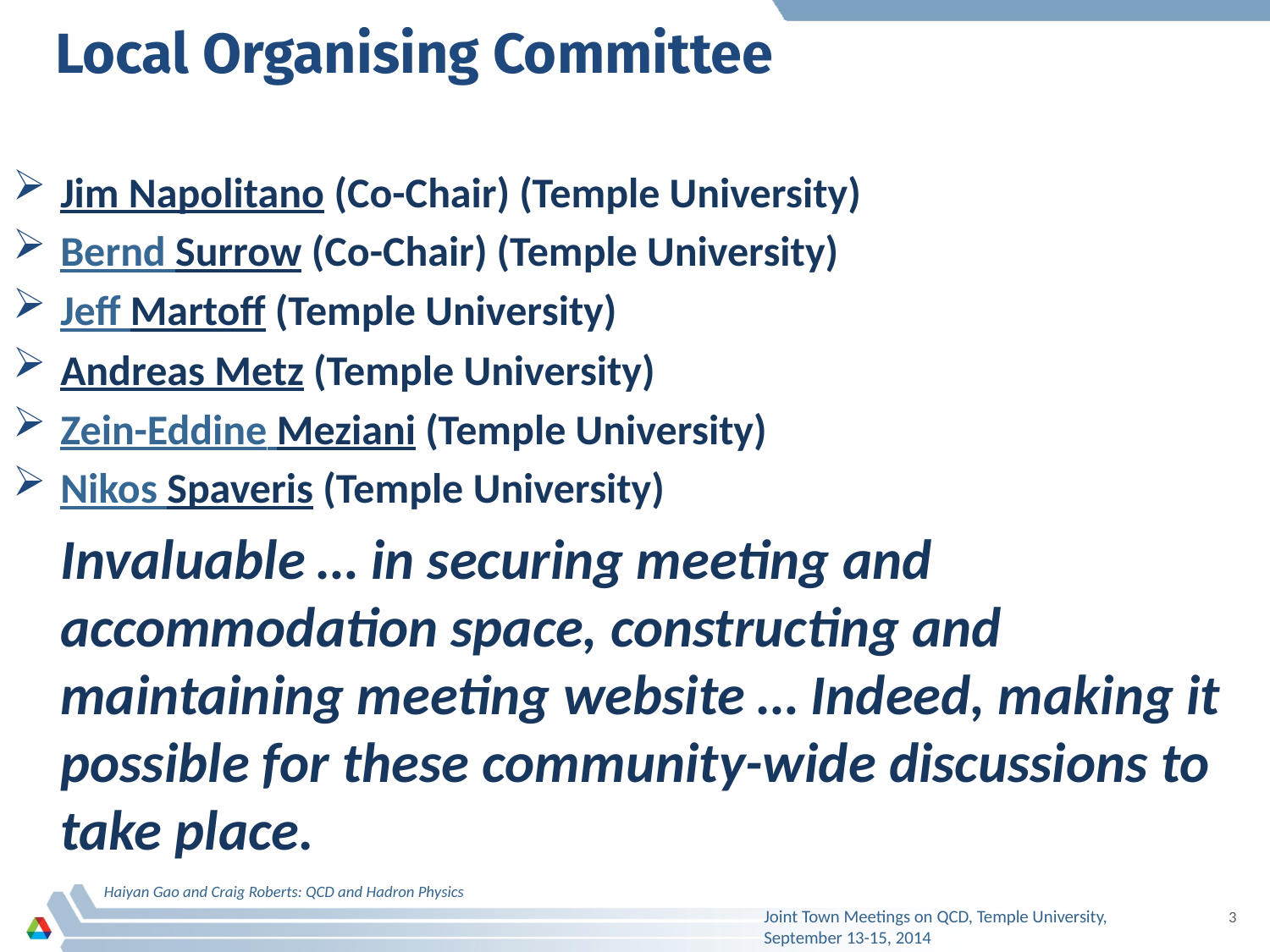

# Local Organising Committee
Jim Napolitano (Co-Chair) (Temple University)
Bernd Surrow (Co-Chair) (Temple University)
Jeff Martoff (Temple University)
Andreas Metz (Temple University)
Zein-Eddine Meziani (Temple University)
Nikos Spaveris (Temple University)
	Invaluable … in securing meeting and accommodation space, constructing and maintaining meeting website … Indeed, making it possible for these community-wide discussions to take place.
Haiyan Gao and Craig Roberts: QCD and Hadron Physics
Joint Town Meetings on QCD, Temple University, September 13-15, 2014
3